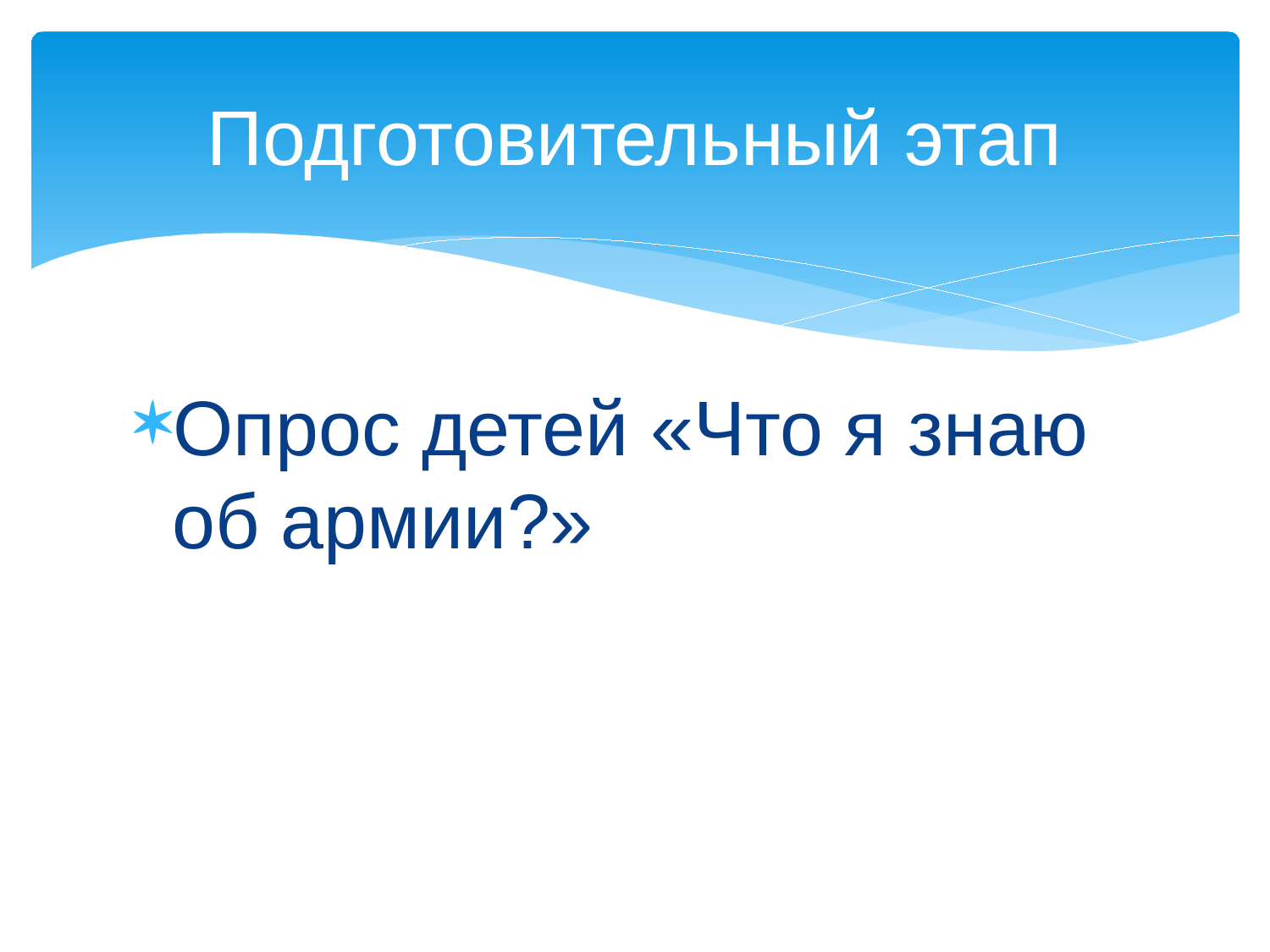

# Подготовительный этап
Опрос детей «Что я знаю об армии?»